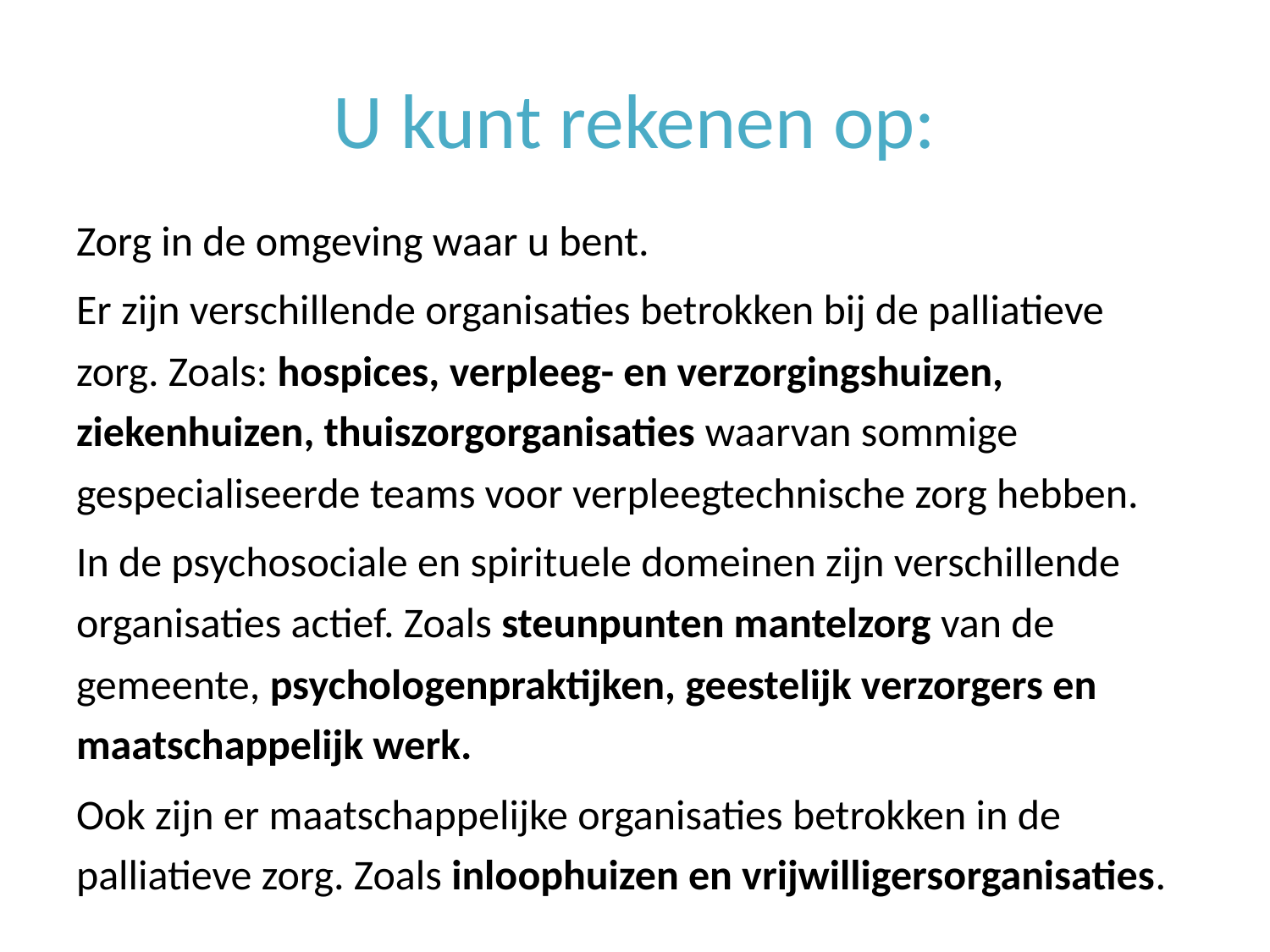

# U kunt rekenen op:
Zorg in de omgeving waar u bent.
Er zijn verschillende organisaties betrokken bij de palliatieve zorg. Zoals: hospices, verpleeg- en verzorgingshuizen, ziekenhuizen, thuiszorgorganisaties waarvan sommige gespecialiseerde teams voor verpleegtechnische zorg hebben.
In de psychosociale en spirituele domeinen zijn verschillende organisaties actief. Zoals steunpunten mantelzorg van de gemeente, psychologenpraktijken, geestelijk verzorgers en maatschappelijk werk.
Ook zijn er maatschappelijke organisaties betrokken in de palliatieve zorg. Zoals inloophuizen en vrijwilligersorganisaties.